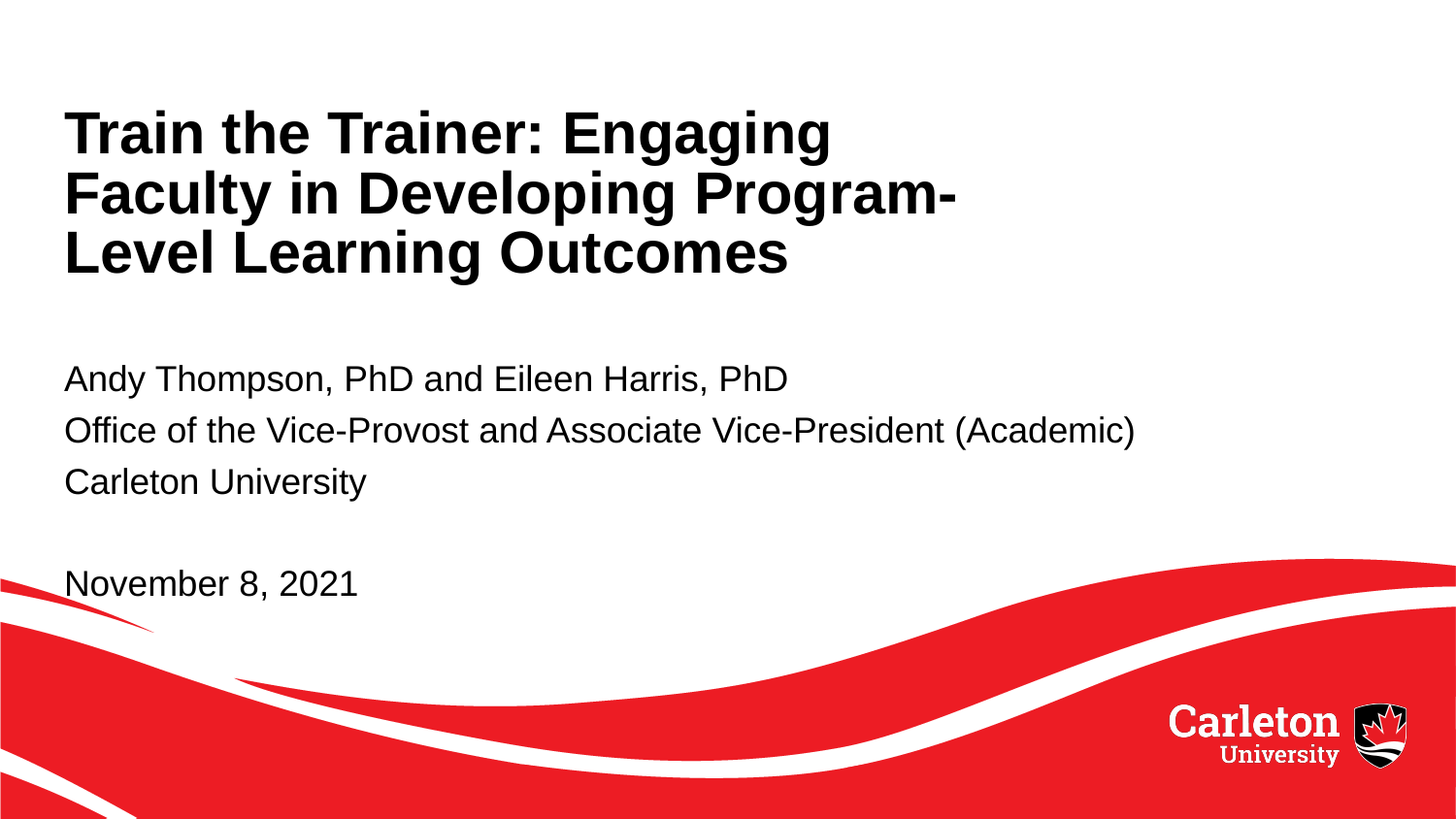

# Train the Trainer: Engaging Faculty in Developing Program-Level Learning Outcomes
Andy Thompson, PhD and Eileen Harris, PhD
Office of the Vice-Provost and Associate Vice-President (Academic)
Carleton University

November 8, 2021